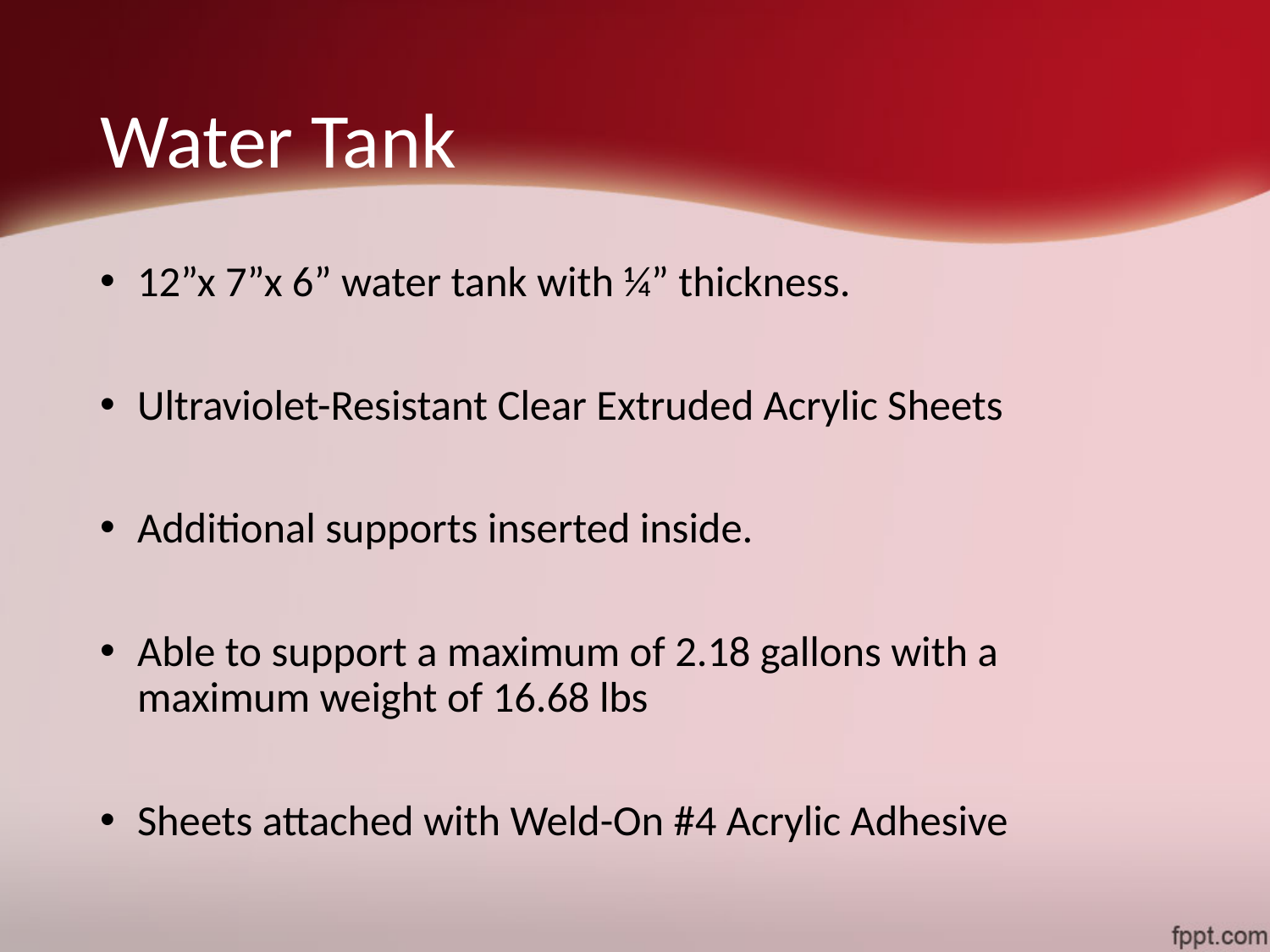

# Water Tank
12”x 7”x 6” water tank with ¼” thickness.

Ultraviolet-Resistant Clear Extruded Acrylic Sheets

Additional supports inserted inside.

Able to support a maximum of 2.18 gallons with a maximum weight of 16.68 lbs

Sheets attached with Weld-On #4 Acrylic Adhesive